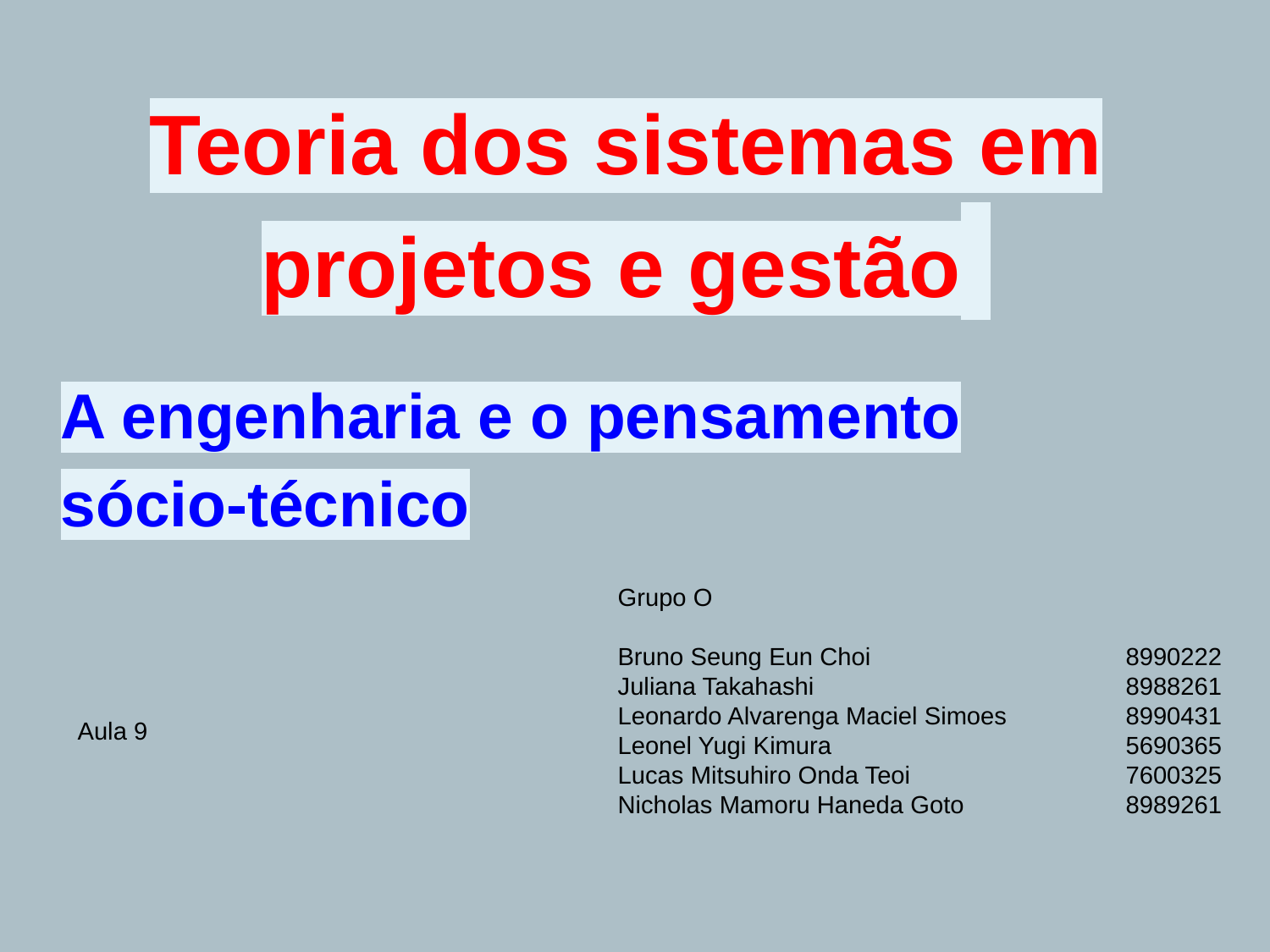

# Teoria dos sistemas em projetos e gestão
A engenharia e o pensamento sócio-técnico
Grupo O

Bruno Seung Eun Choi			8990222
Juliana Takahashi			8988261
Leonardo Alvarenga Maciel Simoes 	8990431
Leonel Yugi Kimura 			5690365
Lucas Mitsuhiro Onda Teoi 		7600325
Nicholas Mamoru Haneda Goto		8989261
Aula 9